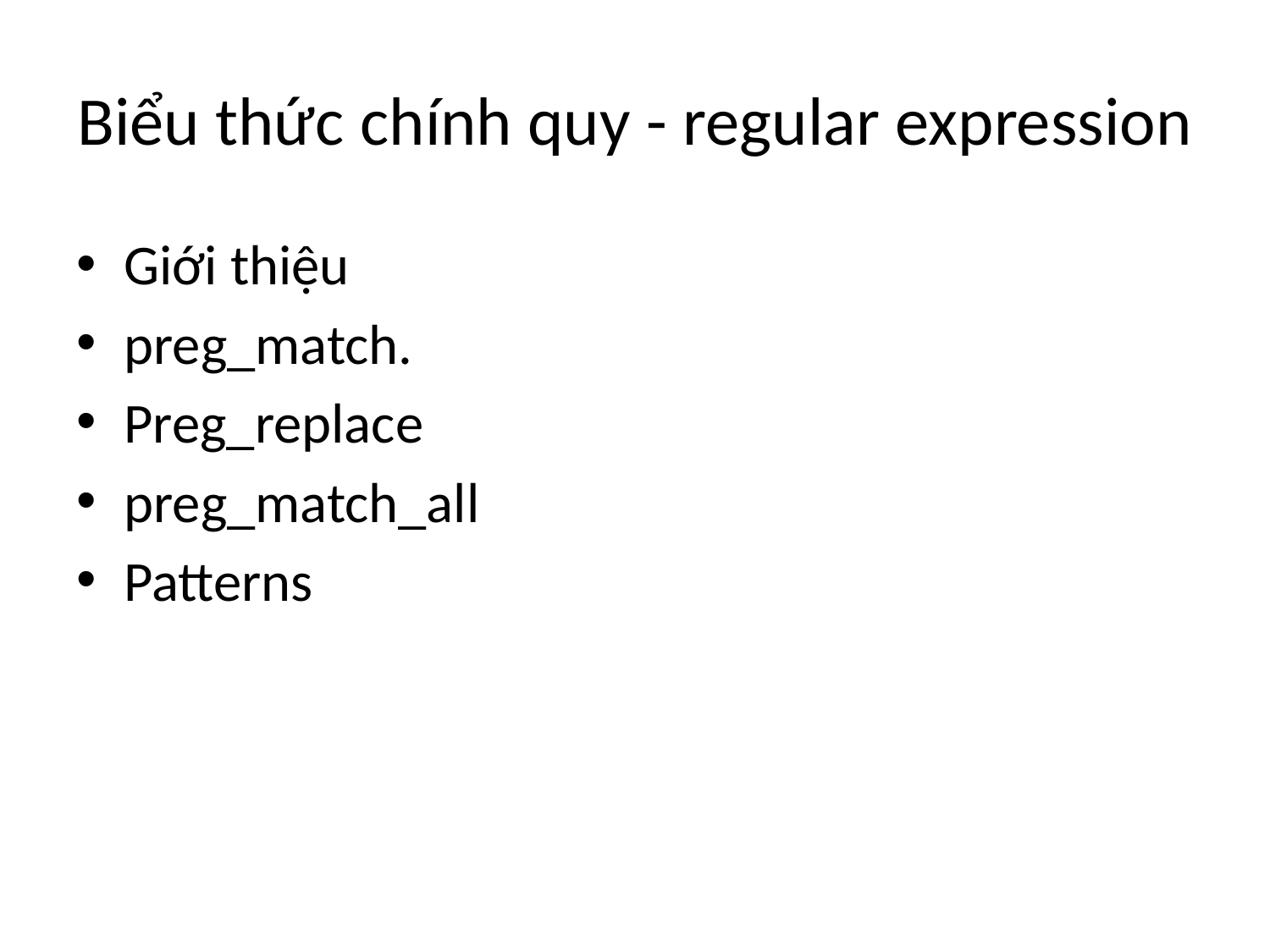

# Biểu thức chính quy - regular expression
Giới thiệu
preg_match.
Preg_replace
preg_match_all
Patterns